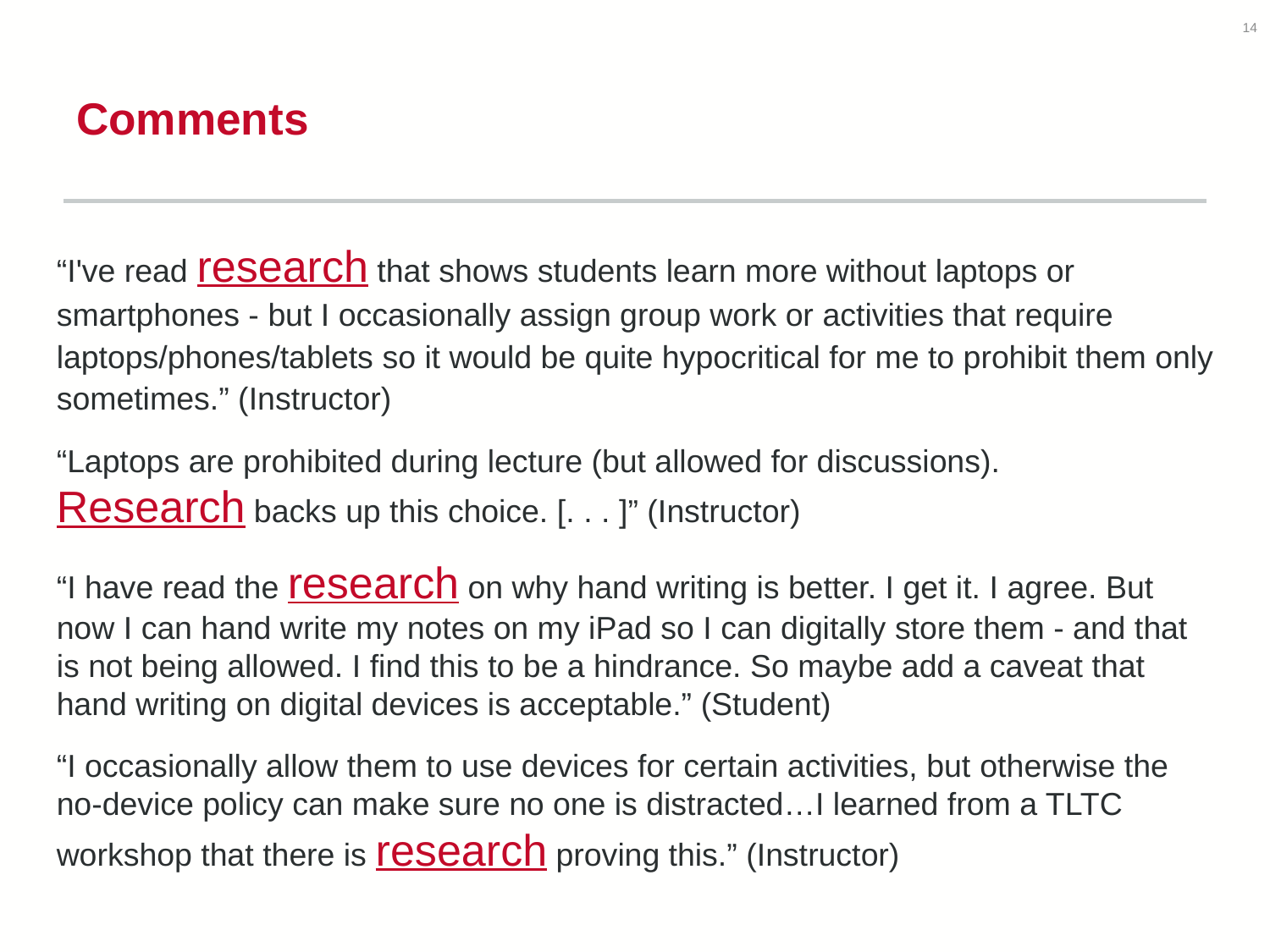

14
# Comments
“I've read research that shows students learn more without laptops or smartphones - but I occasionally assign group work or activities that require laptops/phones/tablets so it would be quite hypocritical for me to prohibit them only sometimes.” (Instructor)
“Laptops are prohibited during lecture (but allowed for discussions). Research backs up this choice. [. . . ]” (Instructor)
“I have read the research on why hand writing is better. I get it. I agree. But now I can hand write my notes on my iPad so I can digitally store them - and that is not being allowed. I find this to be a hindrance. So maybe add a caveat that hand writing on digital devices is acceptable.” (Student)
“I occasionally allow them to use devices for certain activities, but otherwise the no-device policy can make sure no one is distracted…I learned from a TLTC workshop that there is research proving this.” (Instructor)